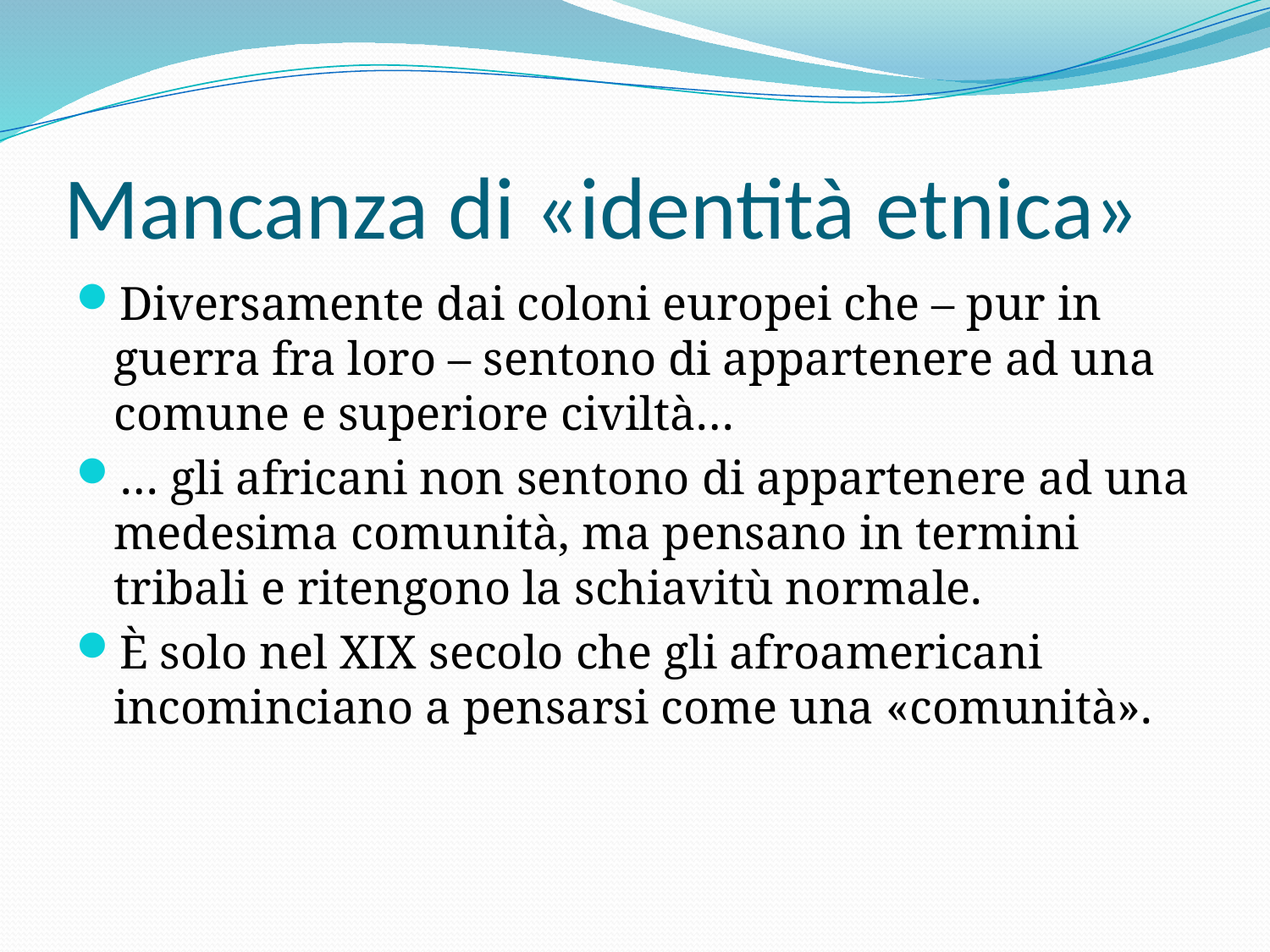

# Mancanza di «identità etnica»
Diversamente dai coloni europei che – pur in guerra fra loro – sentono di appartenere ad una comune e superiore civiltà…
… gli africani non sentono di appartenere ad una medesima comunità, ma pensano in termini tribali e ritengono la schiavitù normale.
È solo nel XIX secolo che gli afroamericani incominciano a pensarsi come una «comunità».